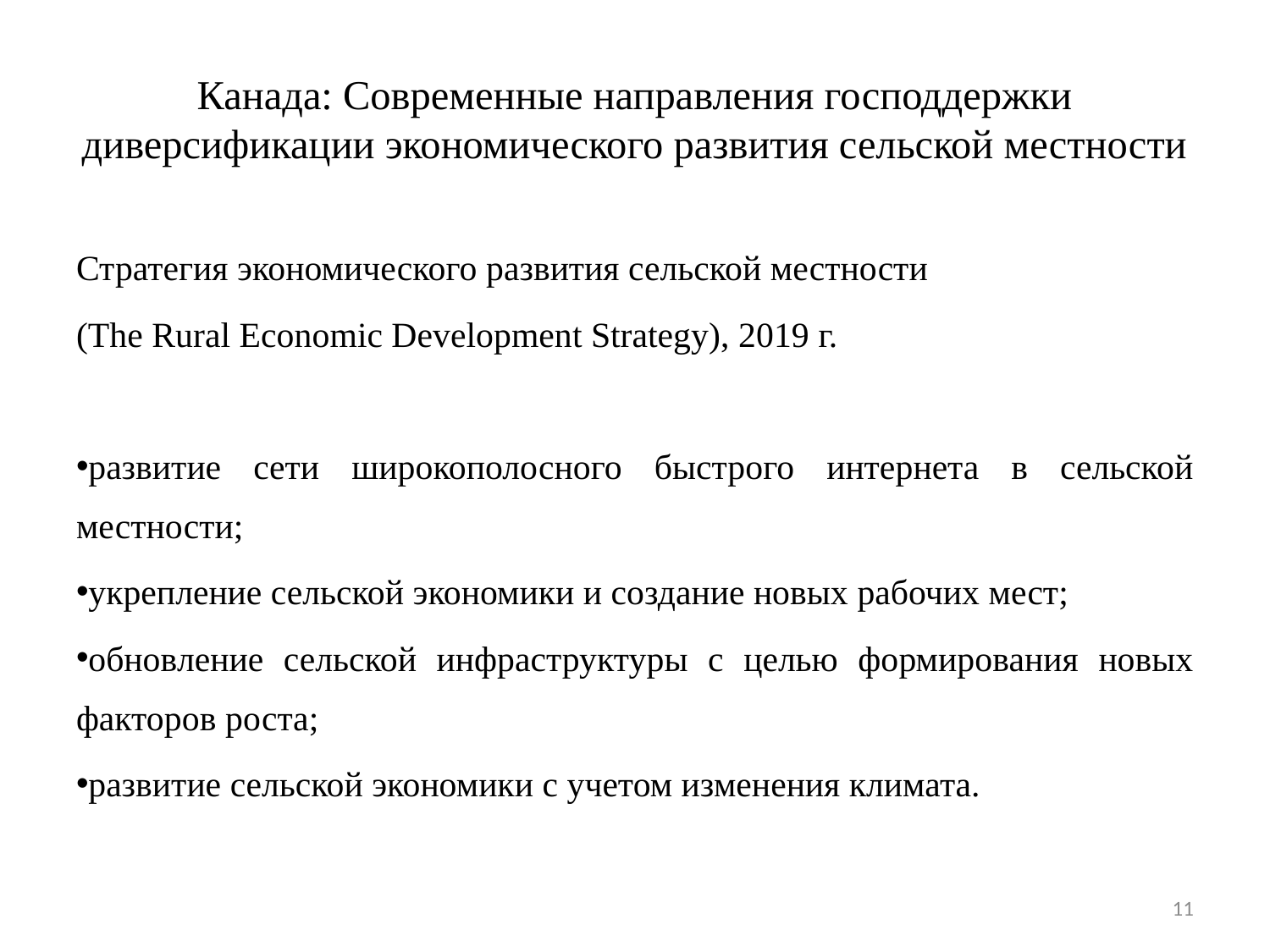

# Канада: Современные направления господдержки диверсификации экономического развития сельской местности
Стратегия экономического развития сельской местности
(The Rural Economic Development Strategy), 2019 г.

развитие сети широкополосного быстрого интернета в сельской местности;
укрепление сельской экономики и создание новых рабочих мест;
обновление сельской инфраструктуры с целью формирования новых факторов роста;
развитие сельской экономики с учетом изменения климата.

11